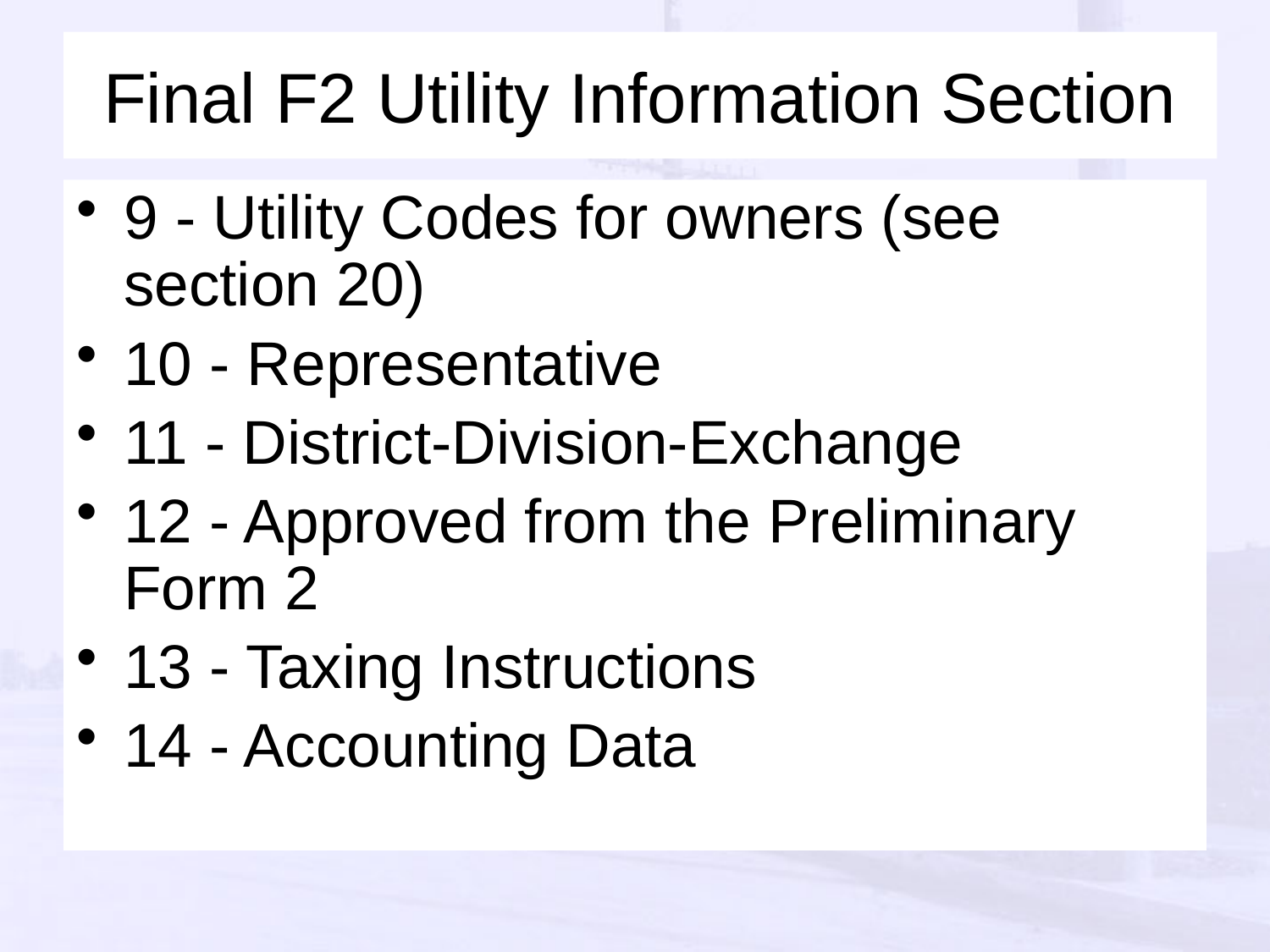

Final F2 Utility Information Section
9 - Utility Codes for owners (see section 20)
10 - Representative
11 - District-Division-Exchange
12 - Approved from the Preliminary Form 2
13 - Taxing Instructions
14 - Accounting Data